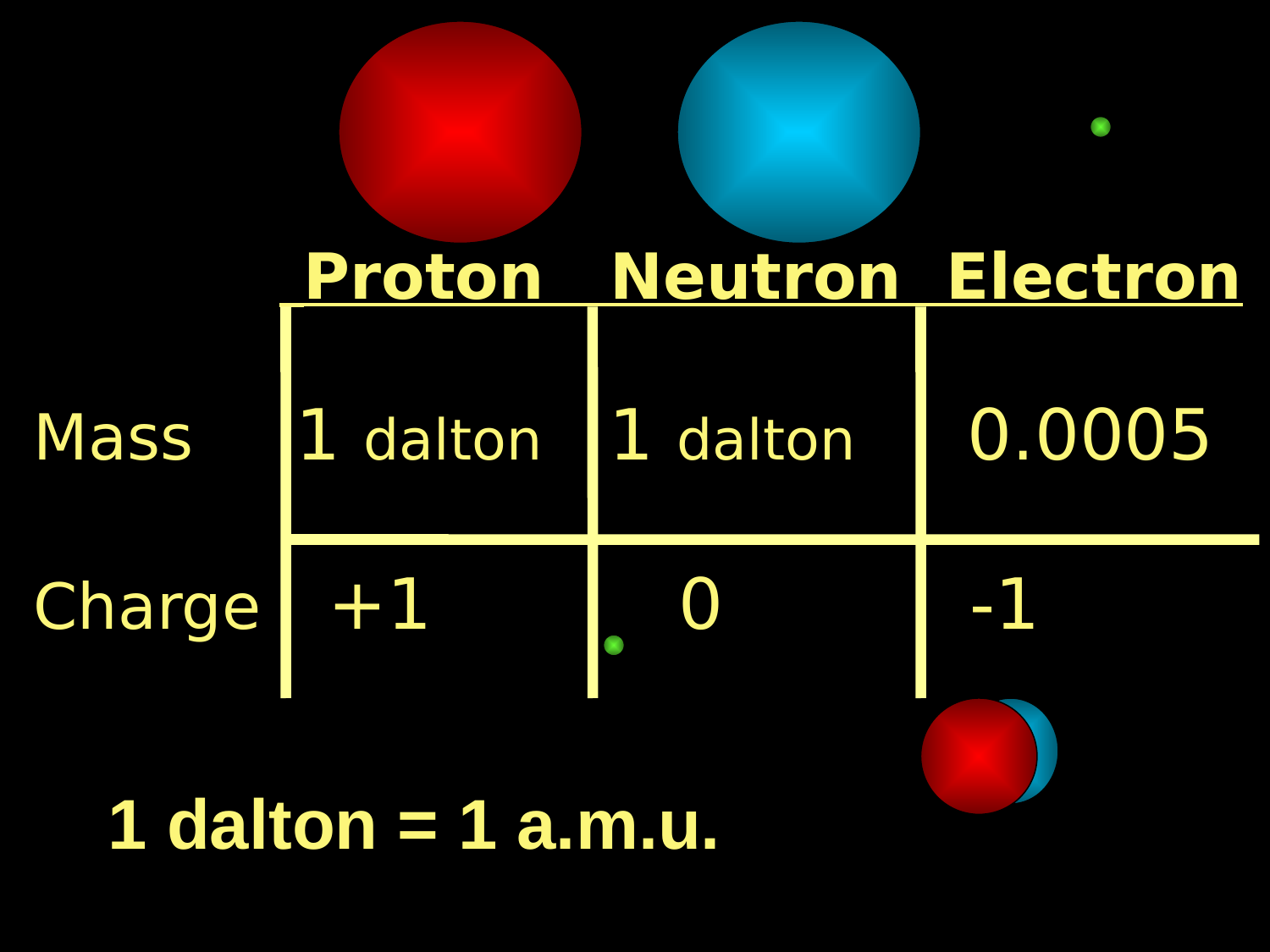

Proton   Neutron  Electron

Mass     1 dalton   1 dalton     0.0005

Charge   +1           0           -1

1 dalton = 1 a.m.u.